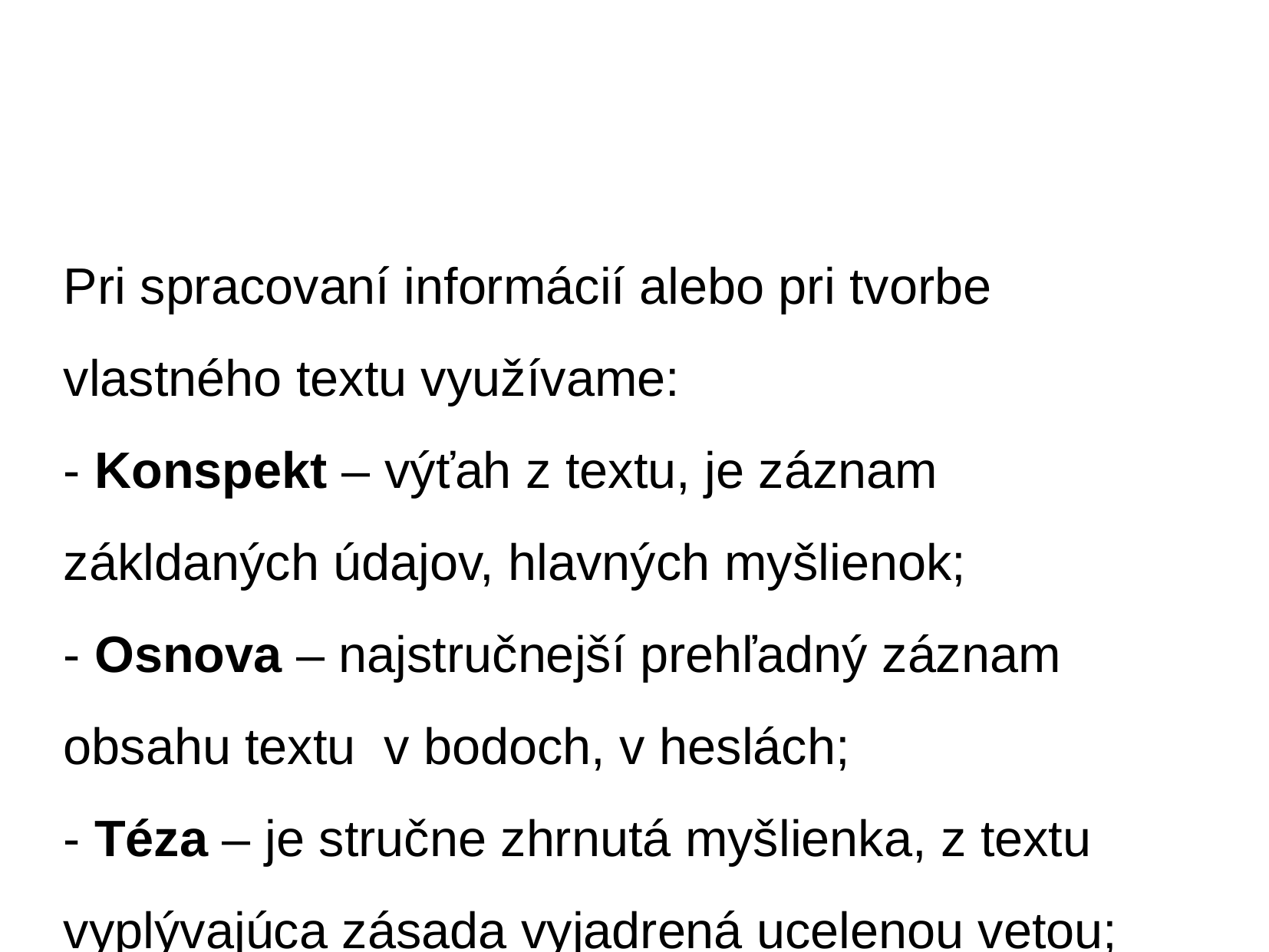

Pri spracovaní informácií alebo pri tvorbe vlastného textu využívame:
- Konspekt – výťah z textu, je záznam zákldaných údajov, hlavných myšlienok;
- Osnova – najstručnejší prehľadný záznam obsahu textu  v bodoch, v heslách;
- Téza – je stručne zhrnutá myšlienka, z textu vyplývajúca zásada vyjadrená ucelenou vetou;
-  podčiarkovanie
- Citát – doslovné zaznamenanie uceleného výroku inej osoby;